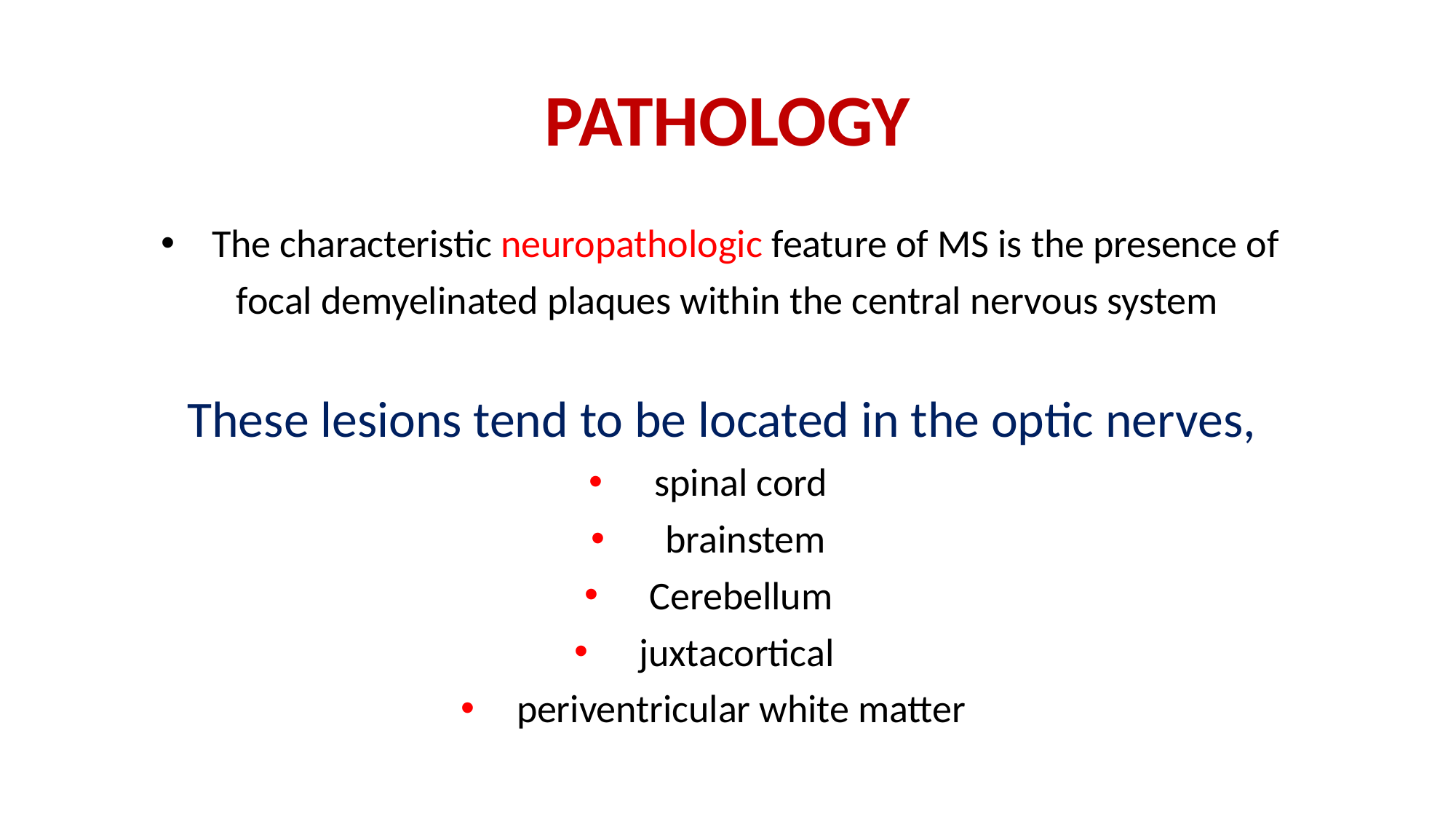

# PATHOLOGY
  The characteristic neuropathologic feature of MS is the presence of
focal demyelinated plaques within the central nervous system

These lesions tend to be located in the optic nerves,
spinal cord
 brainstem
Cerebellum
juxtacortical
periventricular white matter